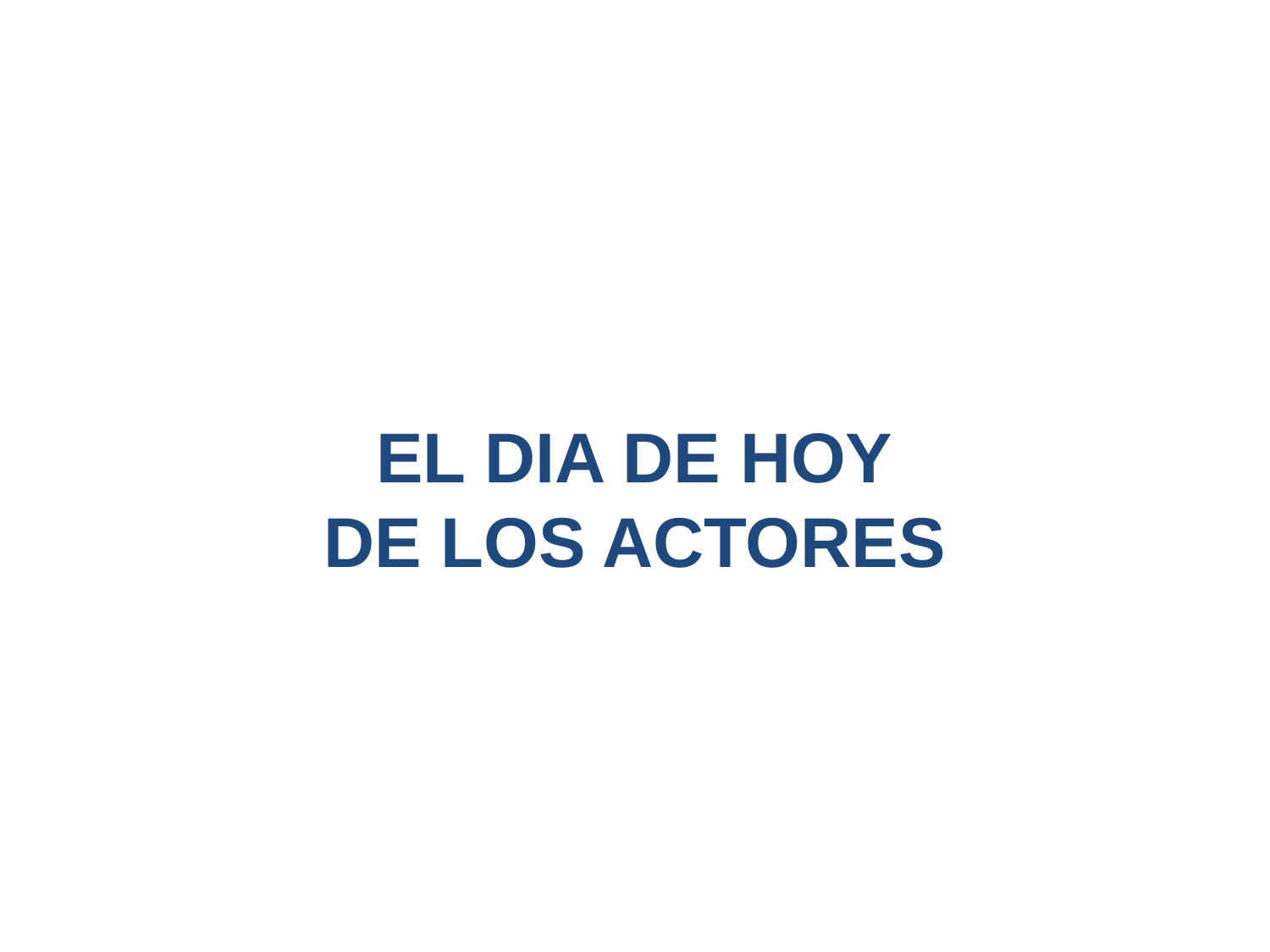

# EL DIA DE HOY DE LOS ACTORES